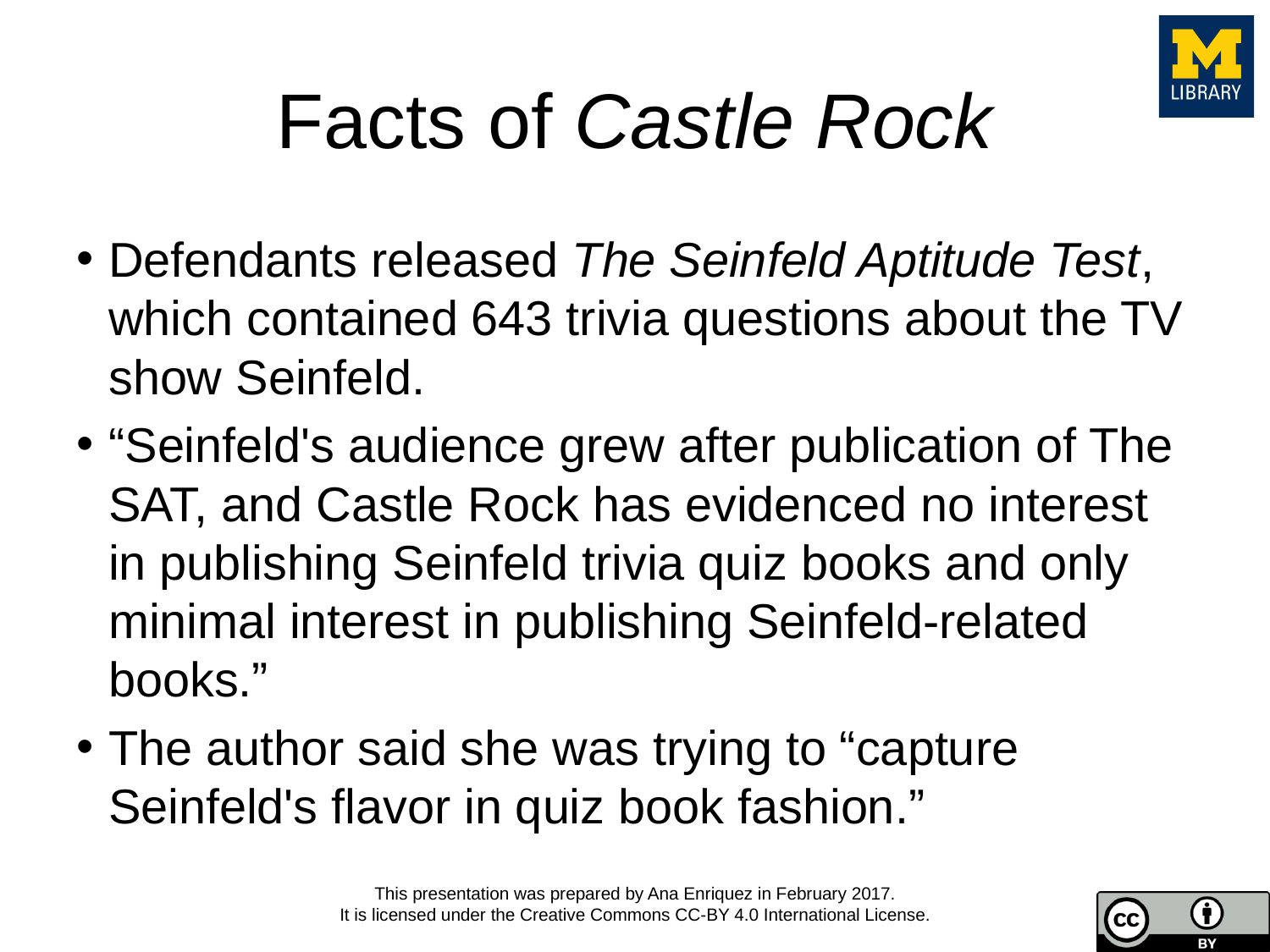

# Facts of Castle Rock
Defendants released The Seinfeld Aptitude Test, which contained 643 trivia questions about the TV show Seinfeld.
“Seinfeld's audience grew after publication of The SAT, and Castle Rock has evidenced no interest in publishing Seinfeld trivia quiz books and only minimal interest in publishing Seinfeld-related books.”
The author said she was trying to “capture Seinfeld's flavor in quiz book fashion.”

This presentation was prepared by Ana Enriquez in February 2017.
It is licensed under the Creative Commons CC-BY 4.0 International License.